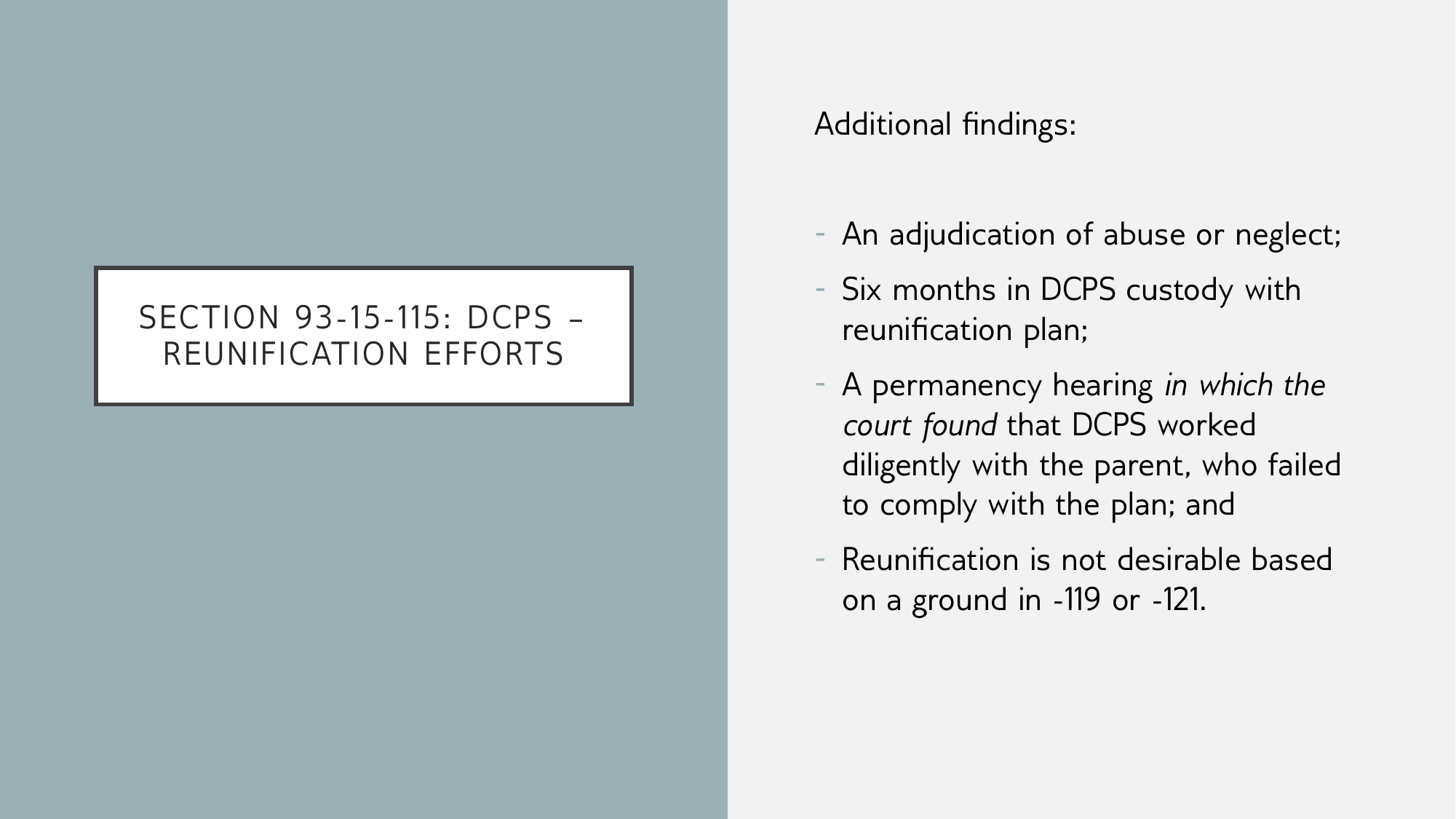

Additional findings:

An adjudication of abuse or neglect;
Six months in DCPS custody with reunification plan;
A permanency hearing in which the court found that DCPS worked diligently with the parent, who failed to comply with the plan; and
Reunification is not desirable based on a ground in -119 or -121.
# Section 93-15-115: DCPS – Reunification efforts